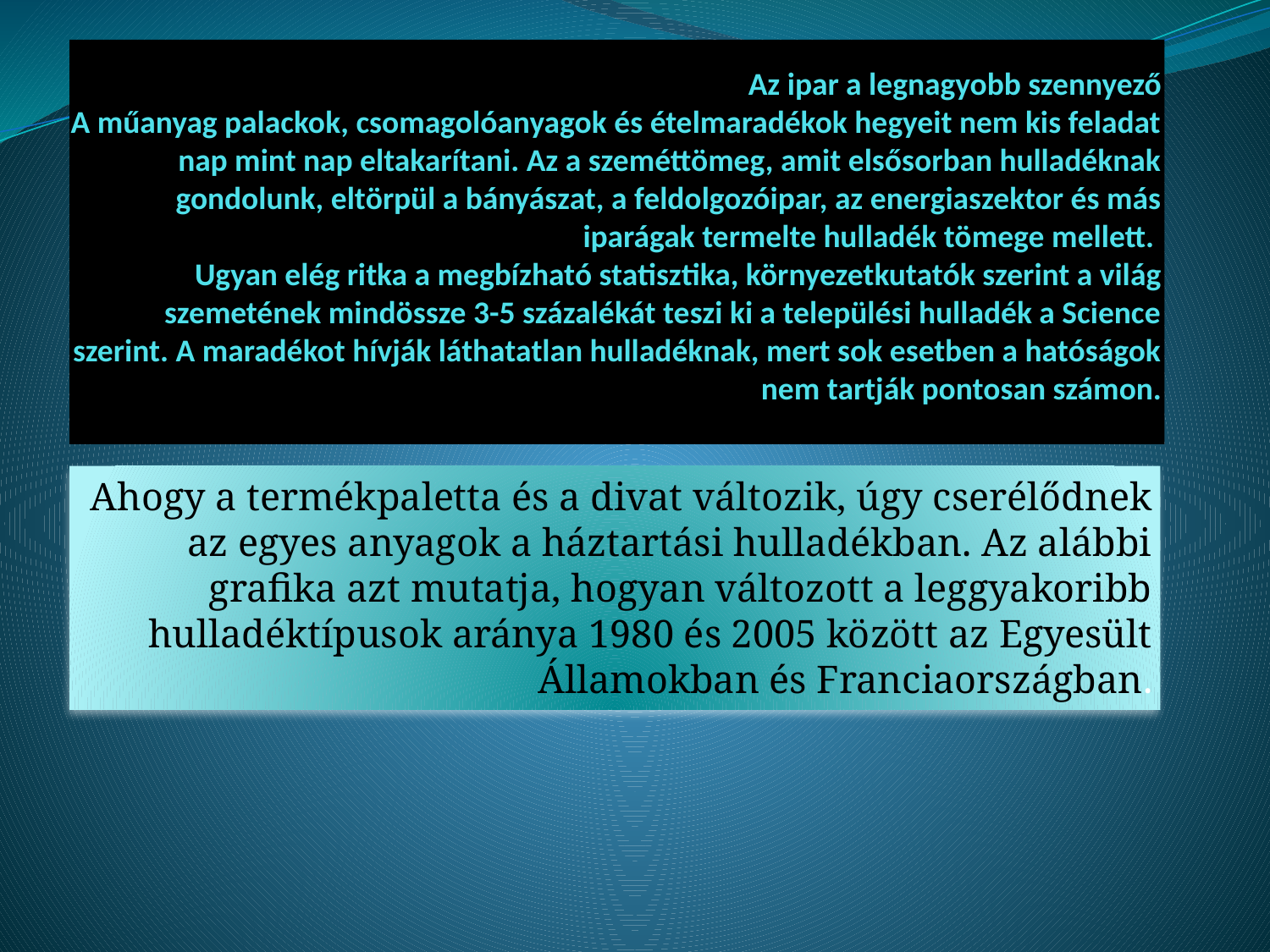

# Az ipar a legnagyobb szennyező A műanyag palackok, csomagolóanyagok és ételmaradékok hegyeit nem kis feladat nap mint nap eltakarítani. Az a szeméttömeg, amit elsősorban hulladéknak gondolunk, eltörpül a bányászat, a feldolgozóipar, az energiaszektor és más iparágak termelte hulladék tömege mellett. Ugyan elég ritka a megbízható statisztika, környezetkutatók szerint a világ szemetének mindössze 3-5 százalékát teszi ki a települési hulladék a Science szerint. A maradékot hívják láthatatlan hulladéknak, mert sok esetben a hatóságok nem tartják pontosan számon.
Ahogy a termékpaletta és a divat változik, úgy cserélődnek az egyes anyagok a háztartási hulladékban. Az alábbi grafika azt mutatja, hogyan változott a leggyakoribb hulladéktípusok aránya 1980 és 2005 között az Egyesült Államokban és Franciaországban.